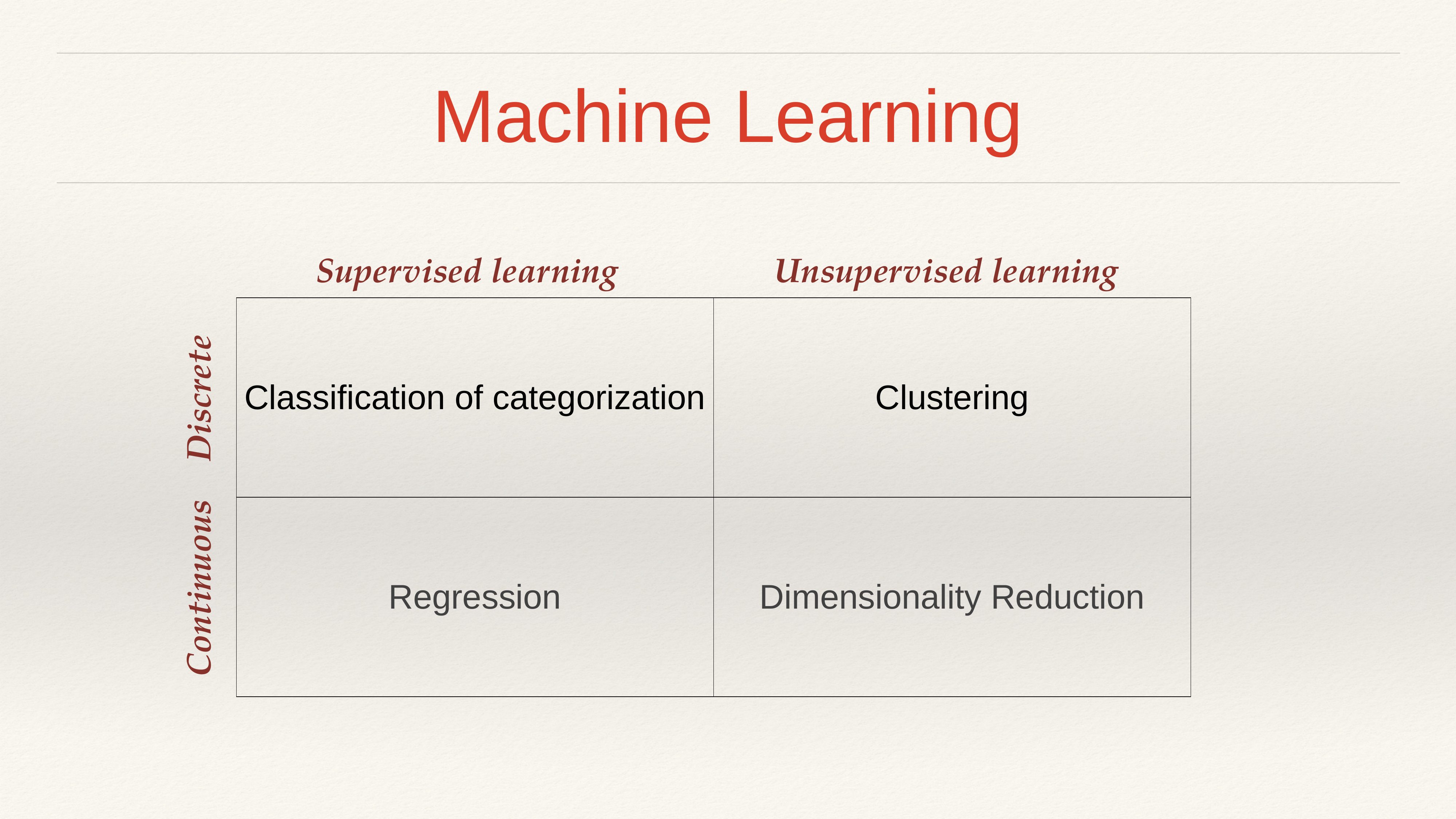

# Machine Learning
Supervised learning
Unsupervised learning
| Classification of categorization | Clustering |
| --- | --- |
| Regression | Dimensionality Reduction |
Discrete
Continuous